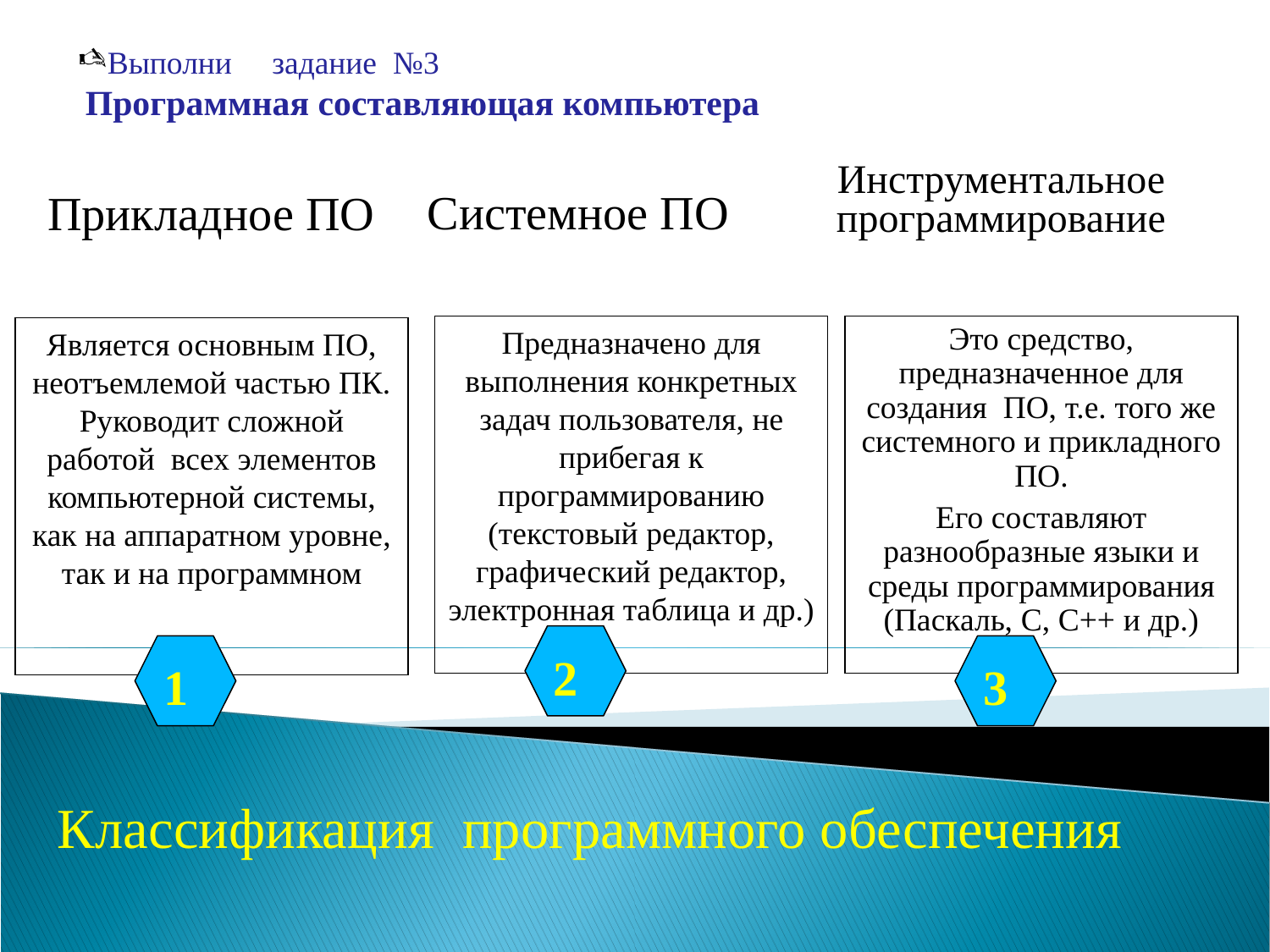

Выполни     задание  №3
 Программная составляющая компьютера
Инструментальное программирование
Прикладное ПО
Системное ПО
Предназначено для выполнения конкретных задач пользователя, не прибегая к программированию (текстовый редактор, графический редактор, электронная таблица и др.)
Это средство, предназначенное для создания  ПО, т.е. того же системного и прикладного ПО.
Его составляют разнообразные языки и среды программирования (Паскаль, С, С++ и др.)
Является основным ПО, неотъемлемой частью ПК. Руководит сложной работой  всех элементов компьютерной системы, как на аппаратном уровне, так и на программном
2
1
3
Классификация  программного обеспечения